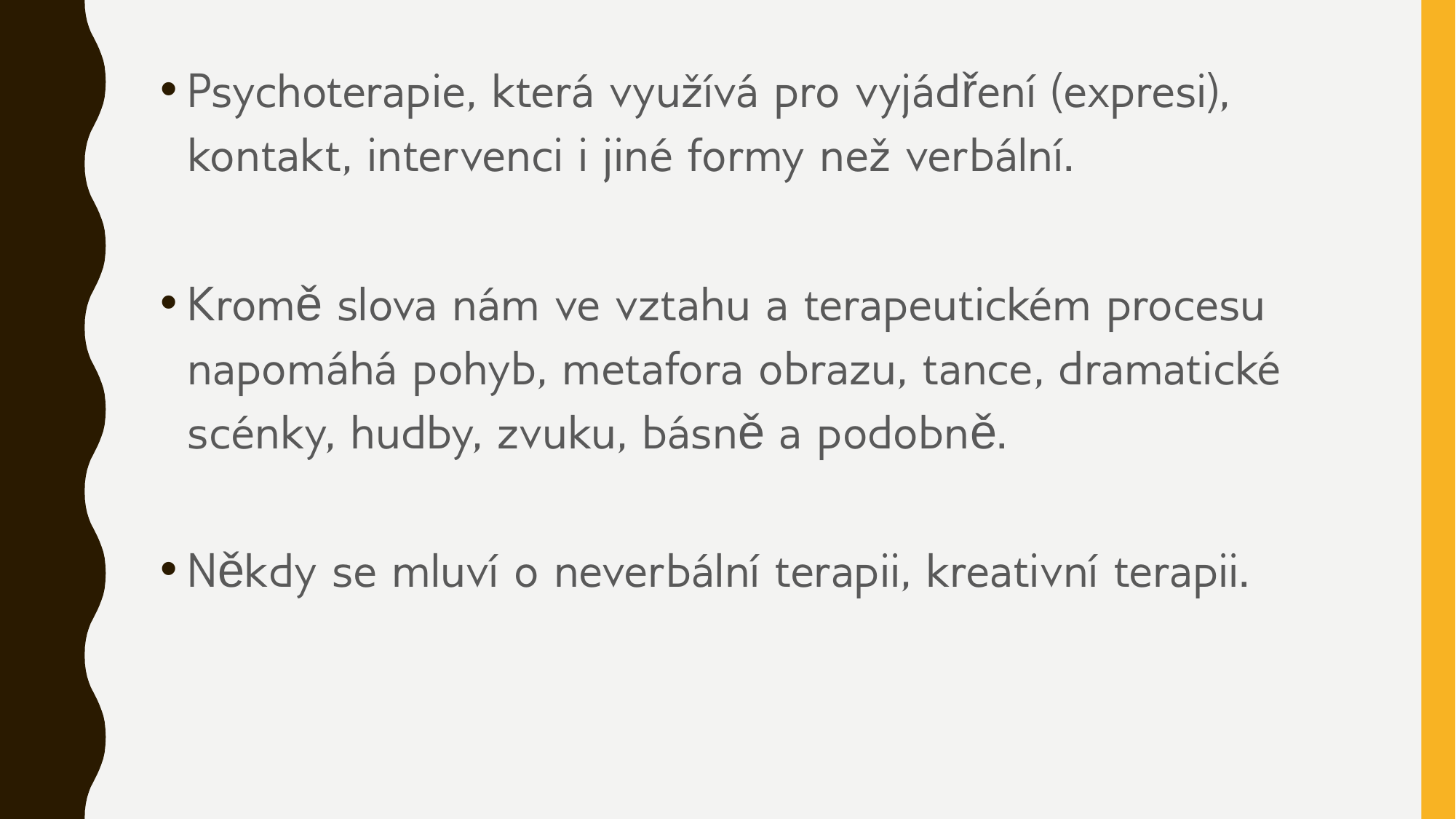

Psychoterapie, která využívá pro vyjádření (expresi), kontakt, intervenci i jiné formy než verbální.

Kromě slova nám ve vztahu a terapeutickém procesu napomáhá pohyb, metafora obrazu, tance, dramatické scénky, hudby, zvuku, básně a podobně.
Někdy se mluví o neverbální terapii, kreativní terapii.